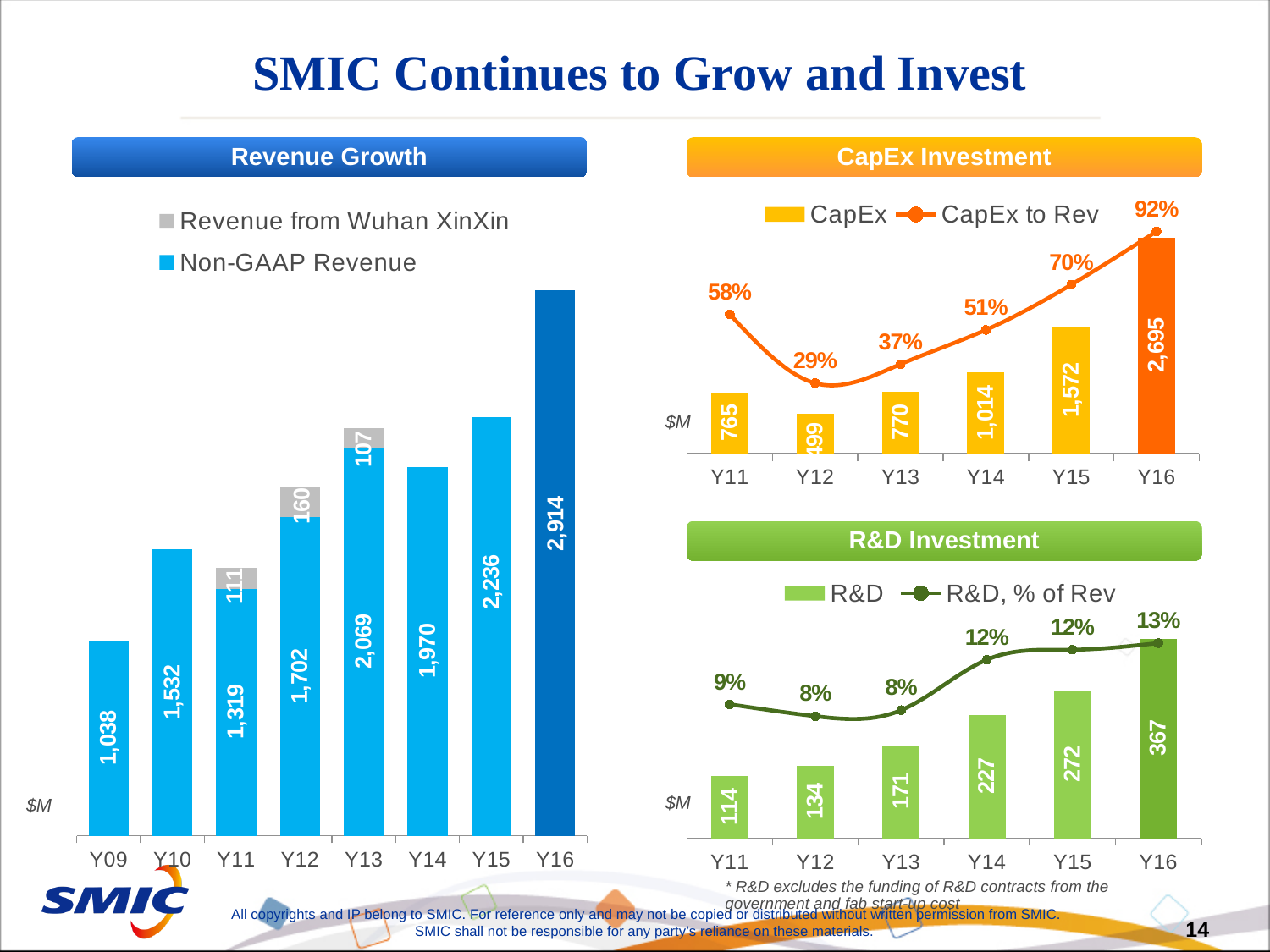

SMIC Continues to Grow and Invest
Revenue Growth
CapEx Investment

### Chart

| Category | Non-GAAP Revenue | Revenue from Wuhan XinXin |
|---|---|---|
| Y09 | 1038.0 | None |
| Y10 | 1532.0 | None |
| Y11 | 1319.0 | 111.0 |
| Y12 | 1702.0 | 160.0 |
| Y13 | 2069.0 | 107.0 |
| Y14 | 1970.0 | None |
| Y15 | 2236.0 | None |
| Y16 | 2914.0 | None |

### Chart

| Category | CapEx | CapEx to Rev |
|---|---|---|
| Y11 | 765.0 | 0.5797800019098636 |
| Y12 | 498.8 | 0.2931362166622199 |
| Y13 | 770.1 | 0.3722152729578669 |
| Y14 | 1014.1 | 0.5147804581398867 |
| Y15 | 1572.3000000000002 | 0.7030448284419485 |
| Y16 | 2694.6 | 0.9246511883274198 |
$M
R&D Investment

### Chart

| Category | R&D | R&D, % of Rev |
|---|---|---|
| Y11 | 114.0 | 0.08639858851990125 |
| Y12 | 134.0 | 0.07874950487718016 |
| Y13 | 171.0 | 0.08265006061004444 |
| Y14 | 227.0 | 0.11523041514422076 |
| Y15 | 272.0 | 0.1216232228812631 |
| Y16 | 367.0 | 0.12593594081353932 |
$M
$M
* R&D excludes the funding of R&D contracts from the government and fab start-up cost